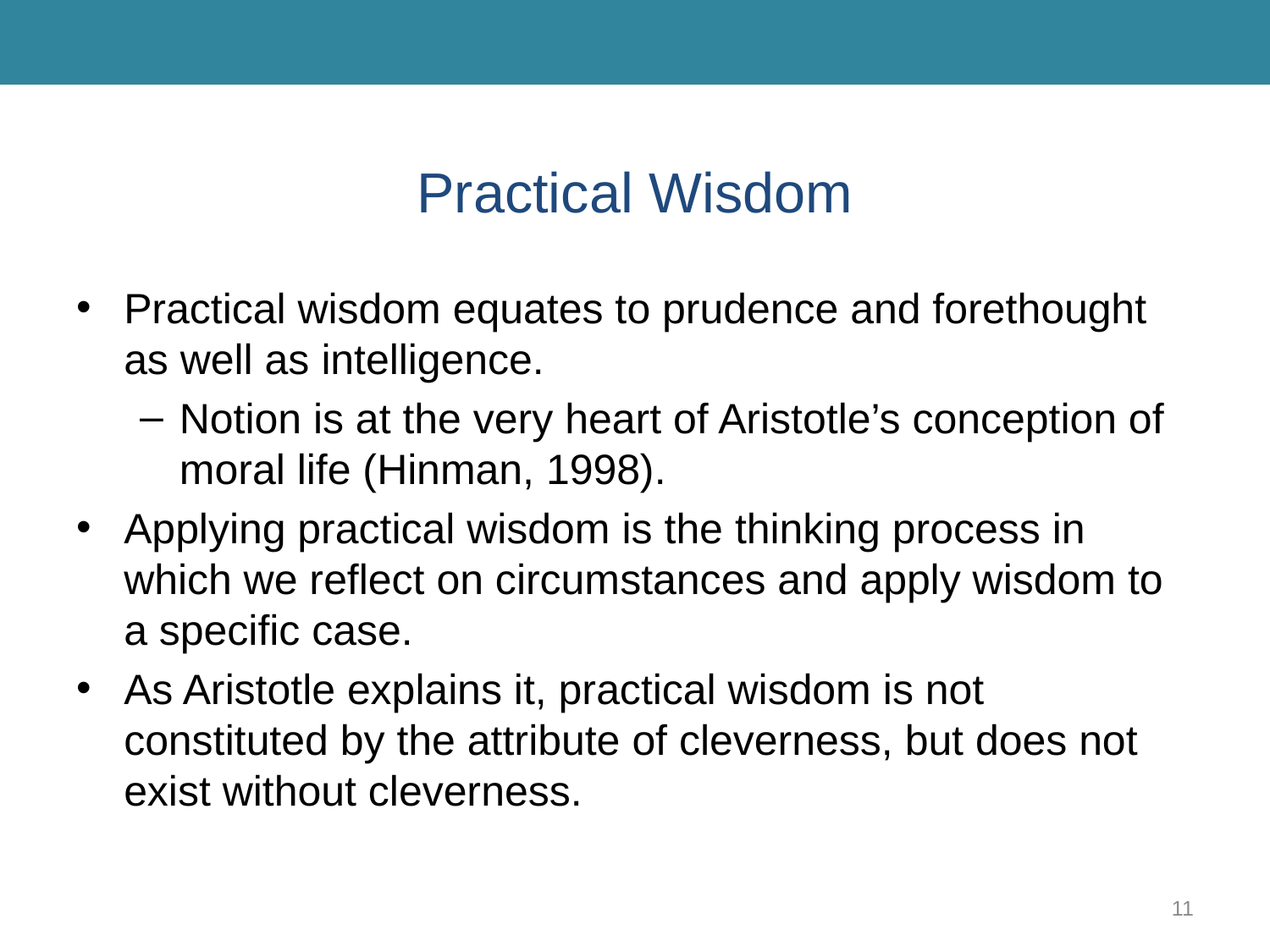

# Practical Wisdom
Practical wisdom equates to prudence and forethought as well as intelligence.
Notion is at the very heart of Aristotle’s conception of moral life (Hinman, 1998).
Applying practical wisdom is the thinking process in which we reflect on circumstances and apply wisdom to a specific case.
As Aristotle explains it, practical wisdom is not constituted by the attribute of cleverness, but does not exist without cleverness.

11